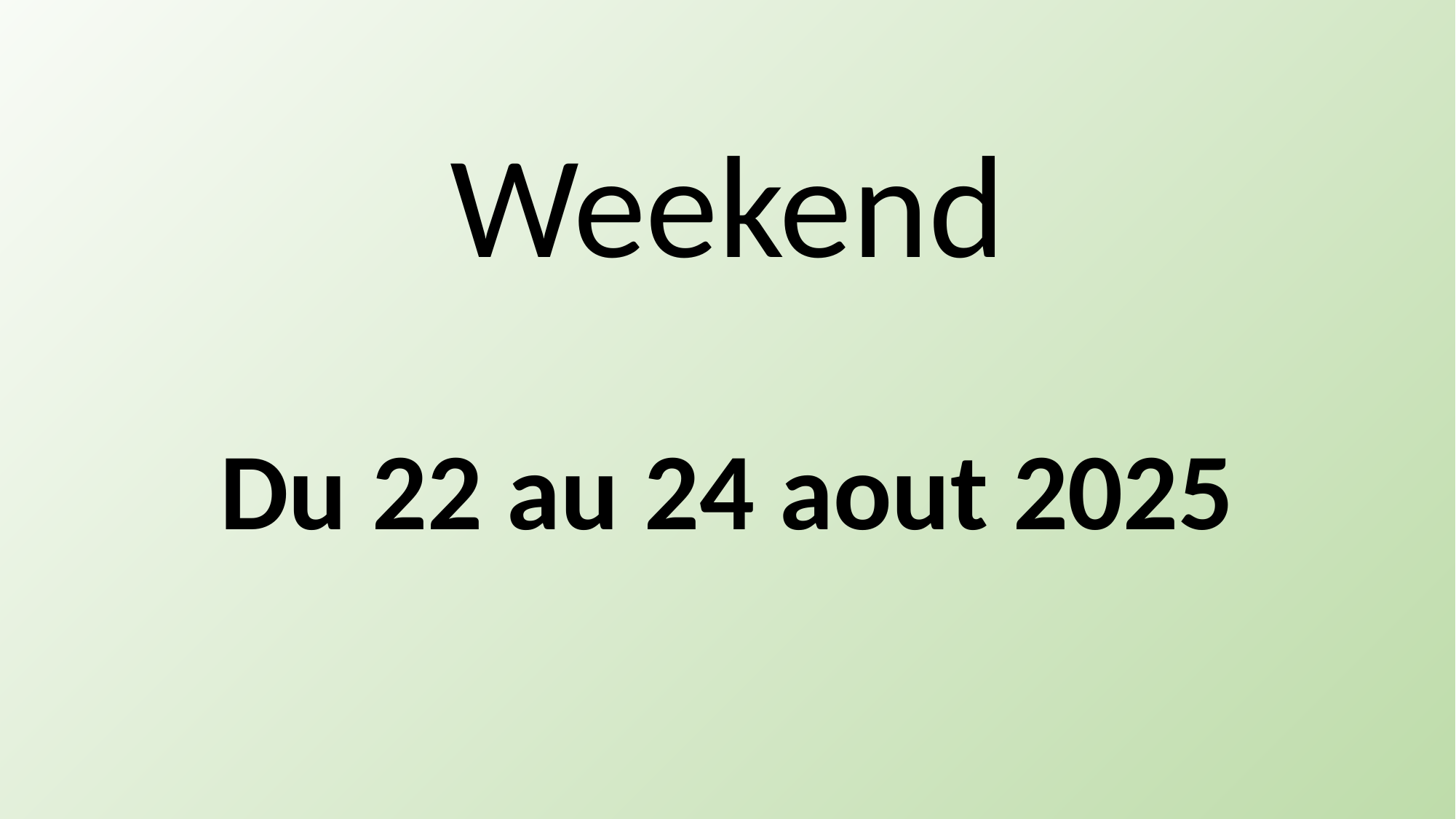

# Weekend
Du 22 au 24 aout 2025